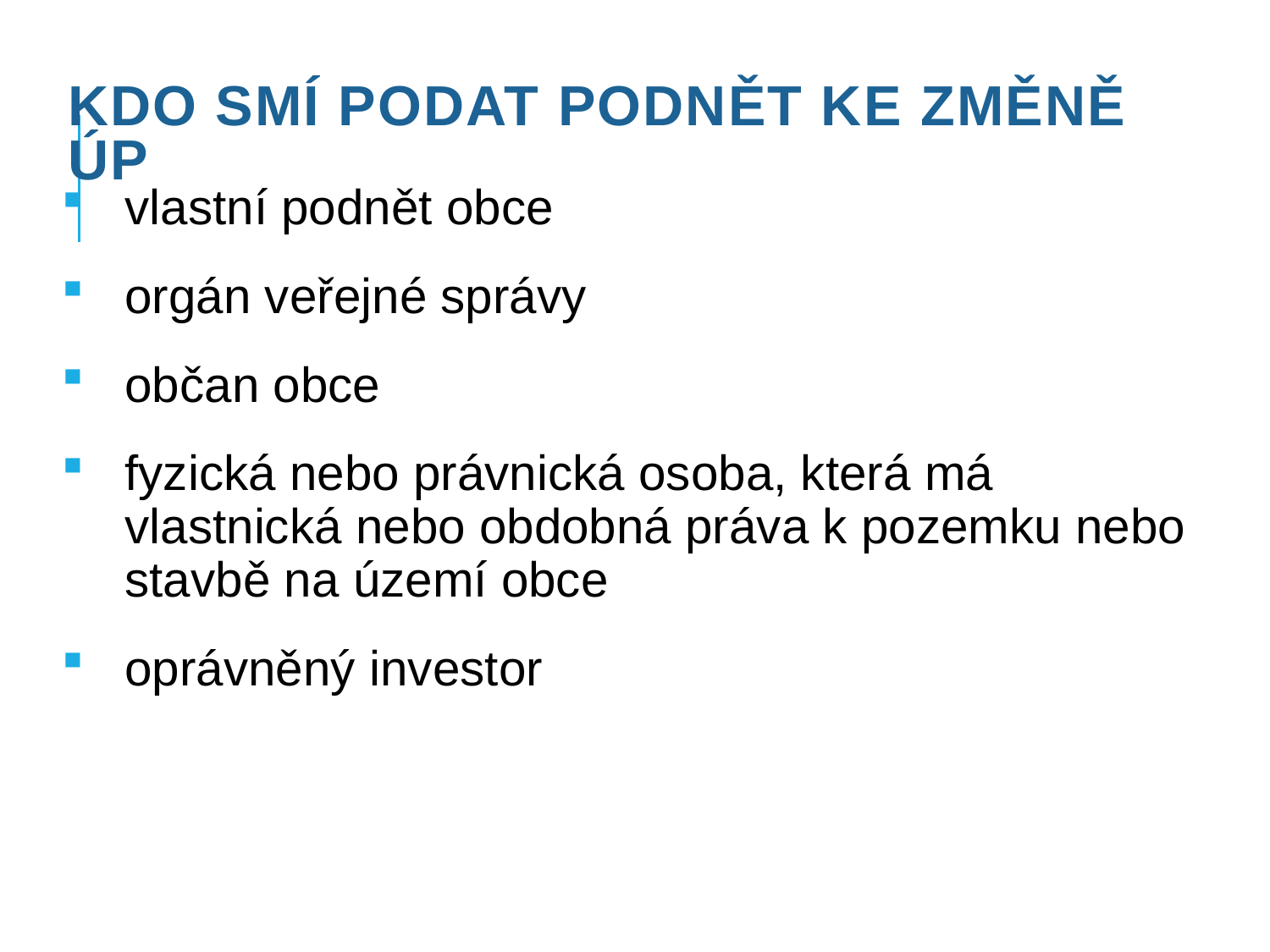

# Kdo smí podat podnět ke změně ÚP
vlastní podnět obce
orgán veřejné správy
občan obce
fyzická nebo právnická osoba, která má vlastnická nebo obdobná práva k pozemku nebo stavbě na území obce
oprávněný investor